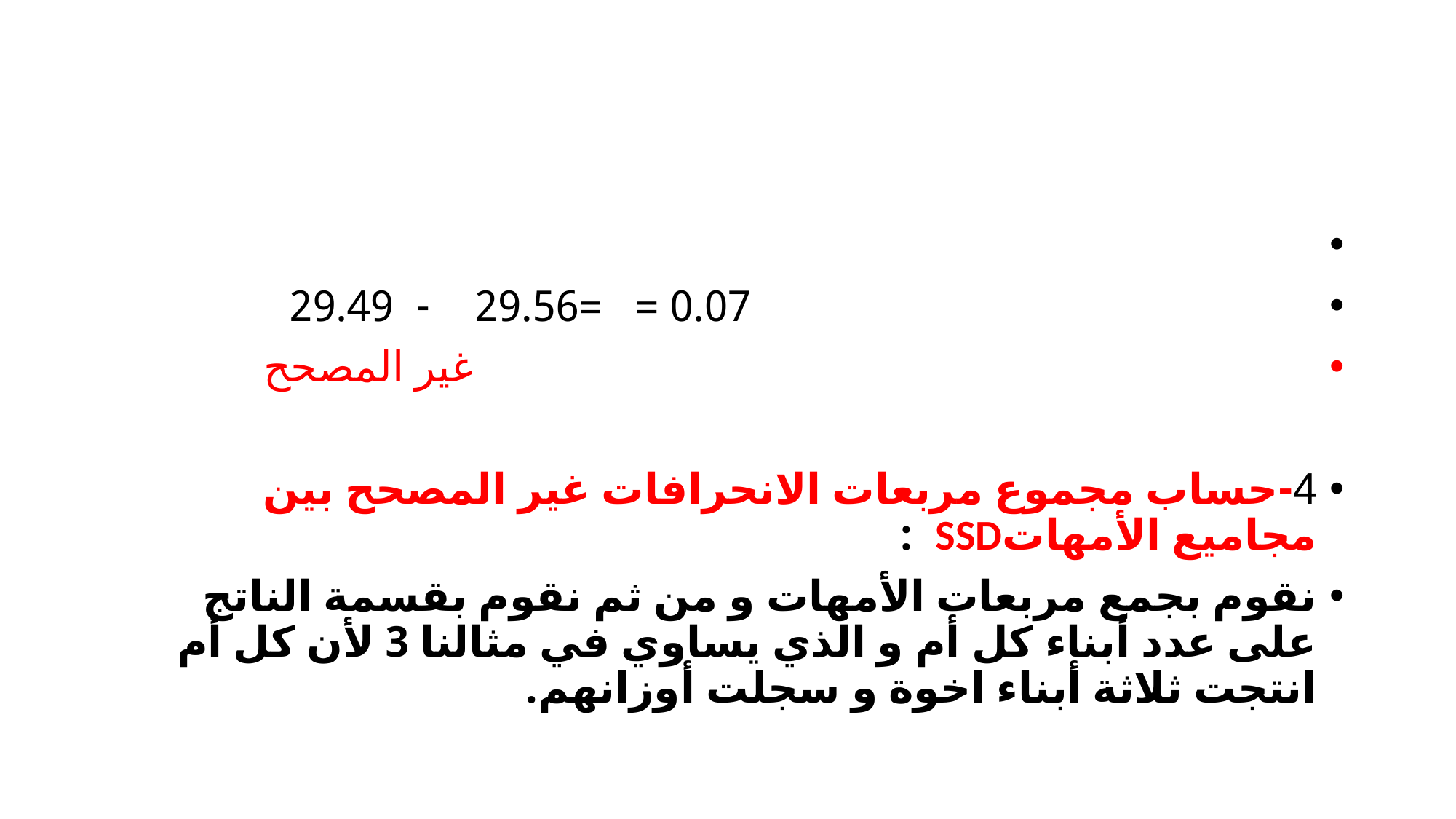

#

                                                   0.07 =   =29.56    -  29.49
                                                                            غير المصحح

4-حساب مجموع مربعات الانحرافات غير المصحح بين مجاميع الأمهاتSSD  :
نقوم بجمع مربعات الأمهات و من ثم نقوم بقسمة الناتج على عدد أبناء كل أم و الذي يساوي في مثالنا 3 لأن كل أم انتجت ثلاثة أبناء اخوة و سجلت أوزانهم.